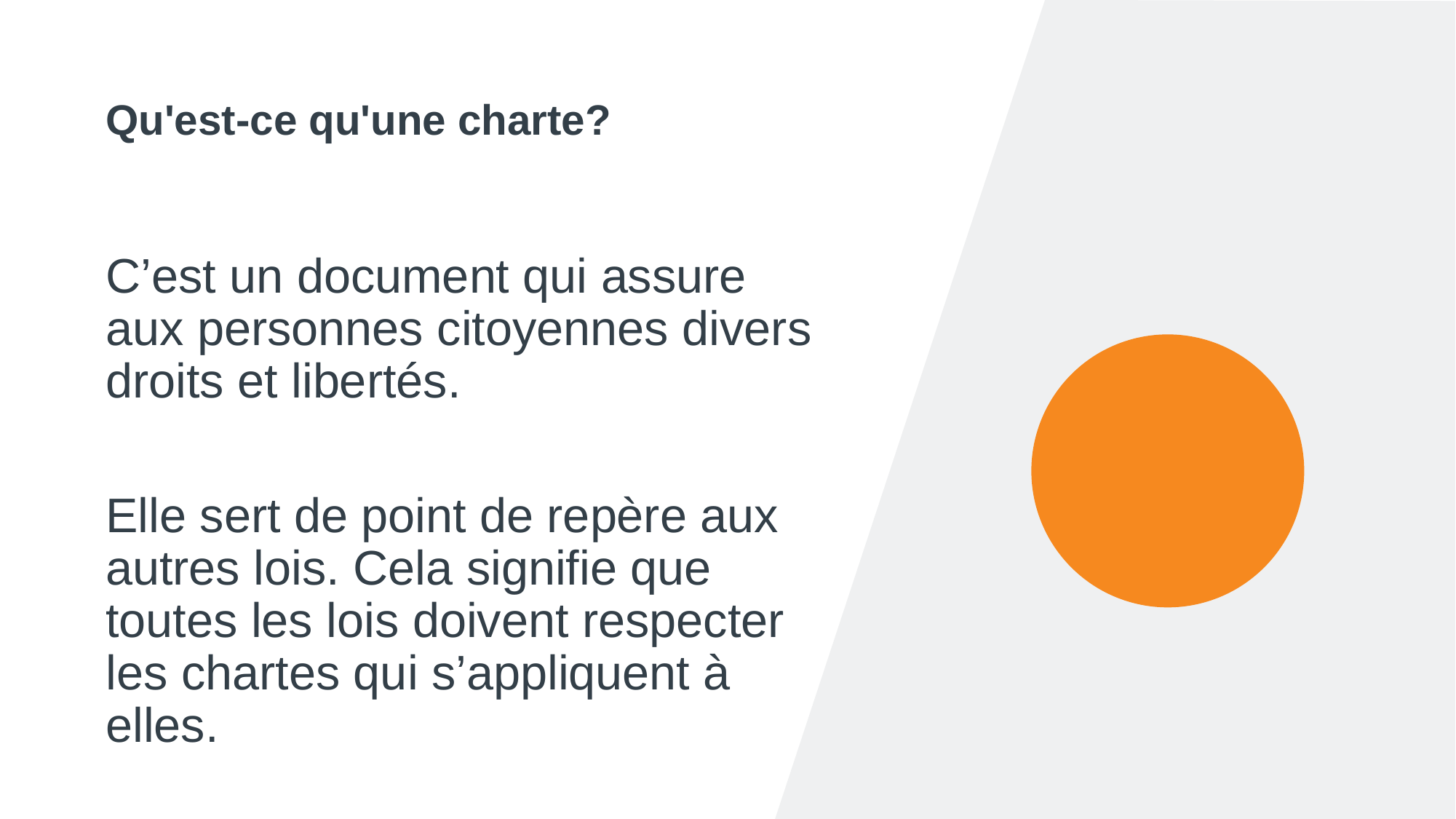

# Qu'est-ce qu'une charte?
C’est un document qui assure aux personnes citoyennes divers droits et libertés.

Elle sert de point de repère aux autres lois. Cela signifie que toutes les lois doivent respecter les chartes qui s’appliquent à elles.